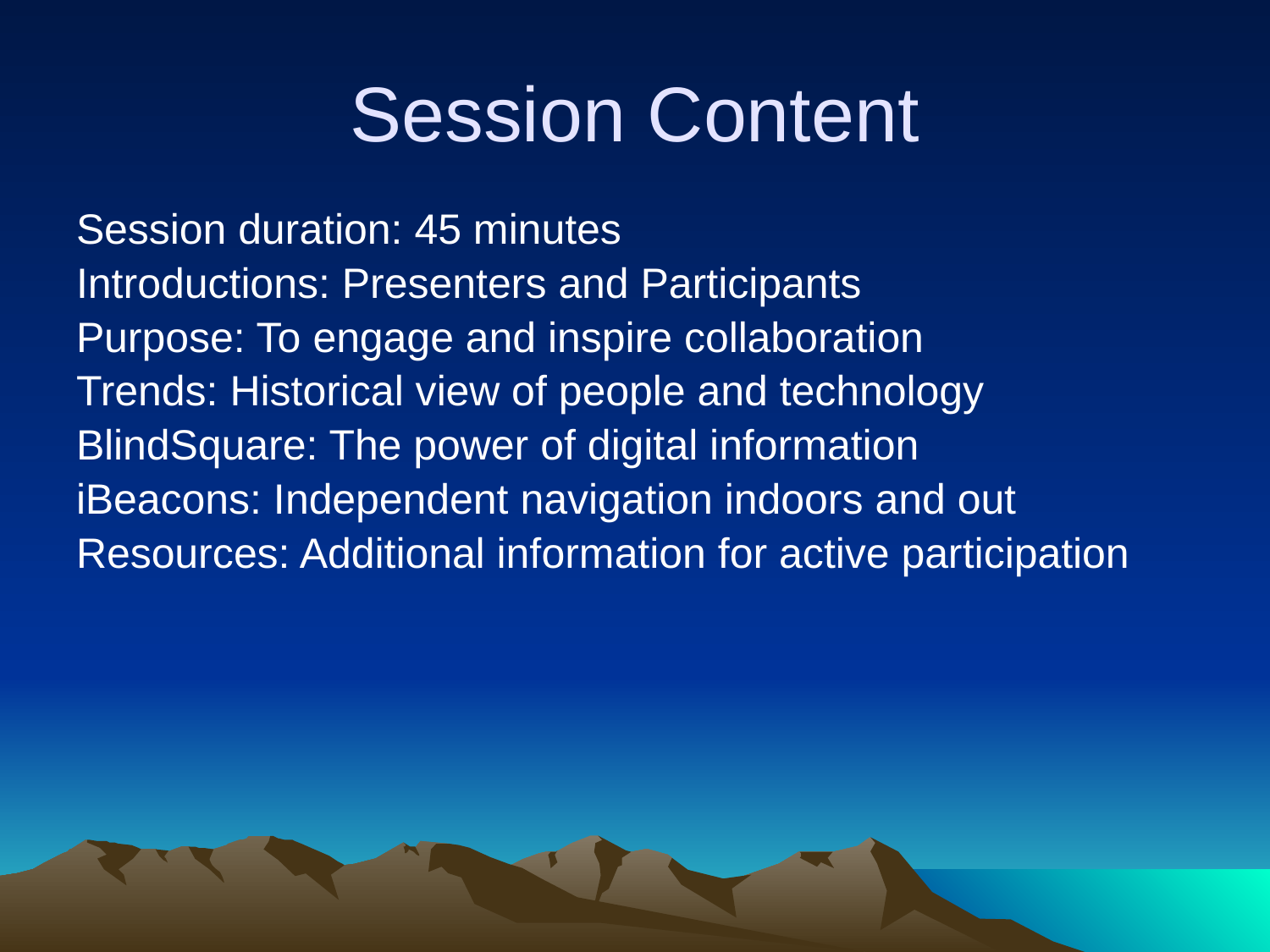

# Session Content
Session duration: 45 minutes
Introductions: Presenters and Participants
Purpose: To engage and inspire collaboration
Trends: Historical view of people and technology
BlindSquare: The power of digital information
iBeacons: Independent navigation indoors and out
Resources: Additional information for active participation